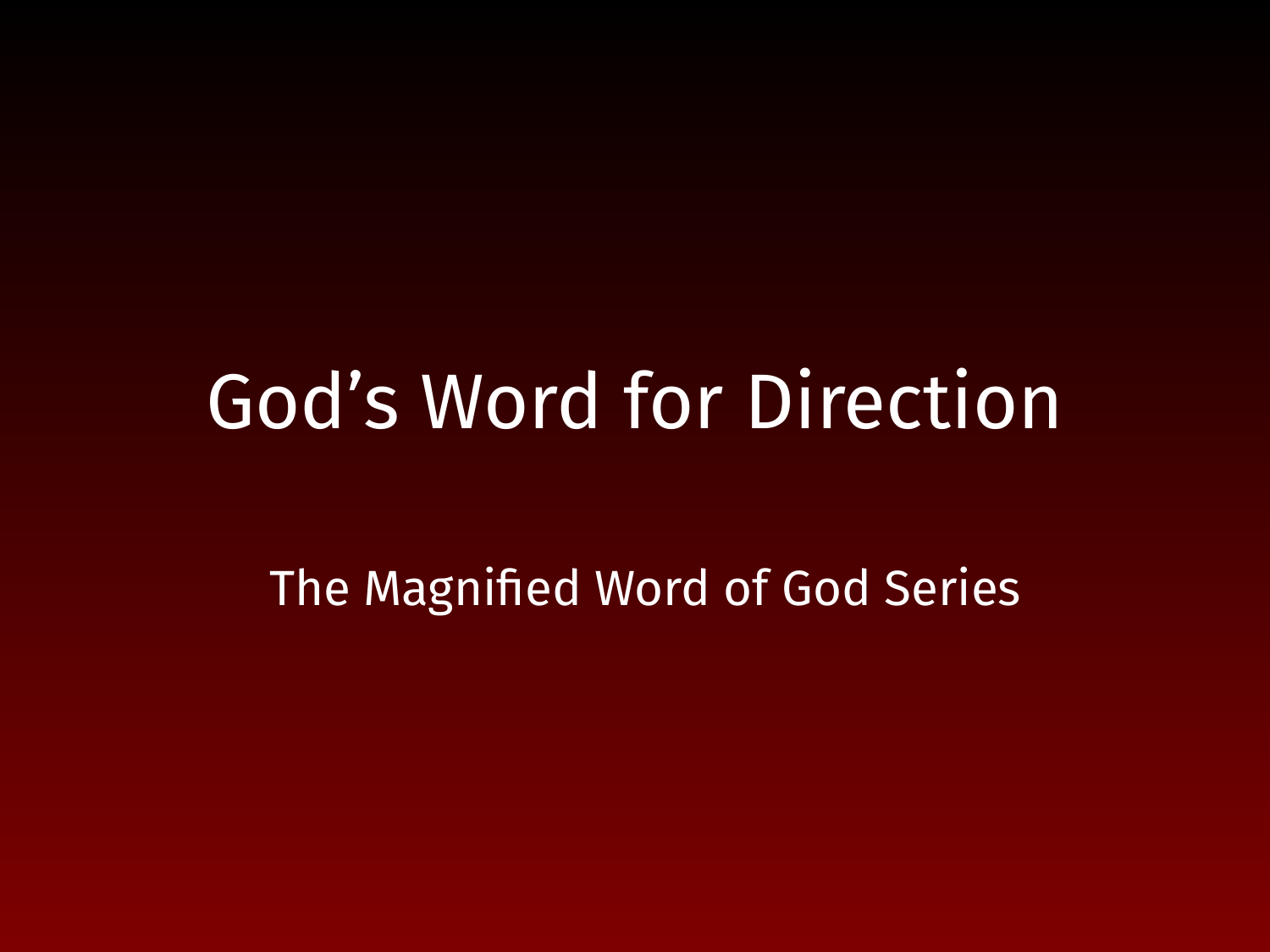

# God’s Word for Direction
The Magnified Word of God Series